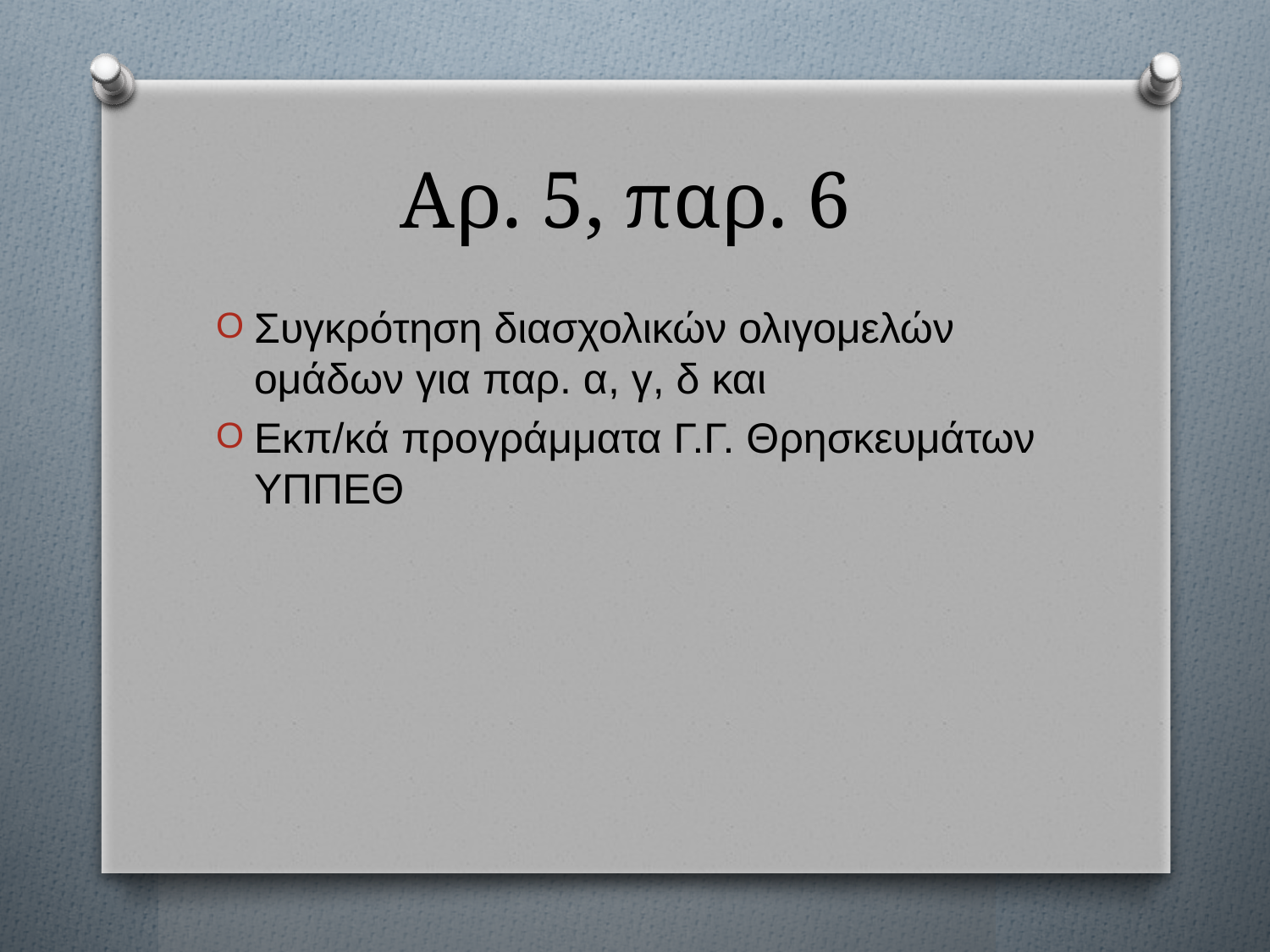

# Αρ. 5, παρ. 6
Συγκρότηση διασχολικών ολιγομελών ομάδων για παρ. α, γ, δ και
Εκπ/κά προγράμματα Γ.Γ. Θρησκευμάτων ΥΠΠΕΘ